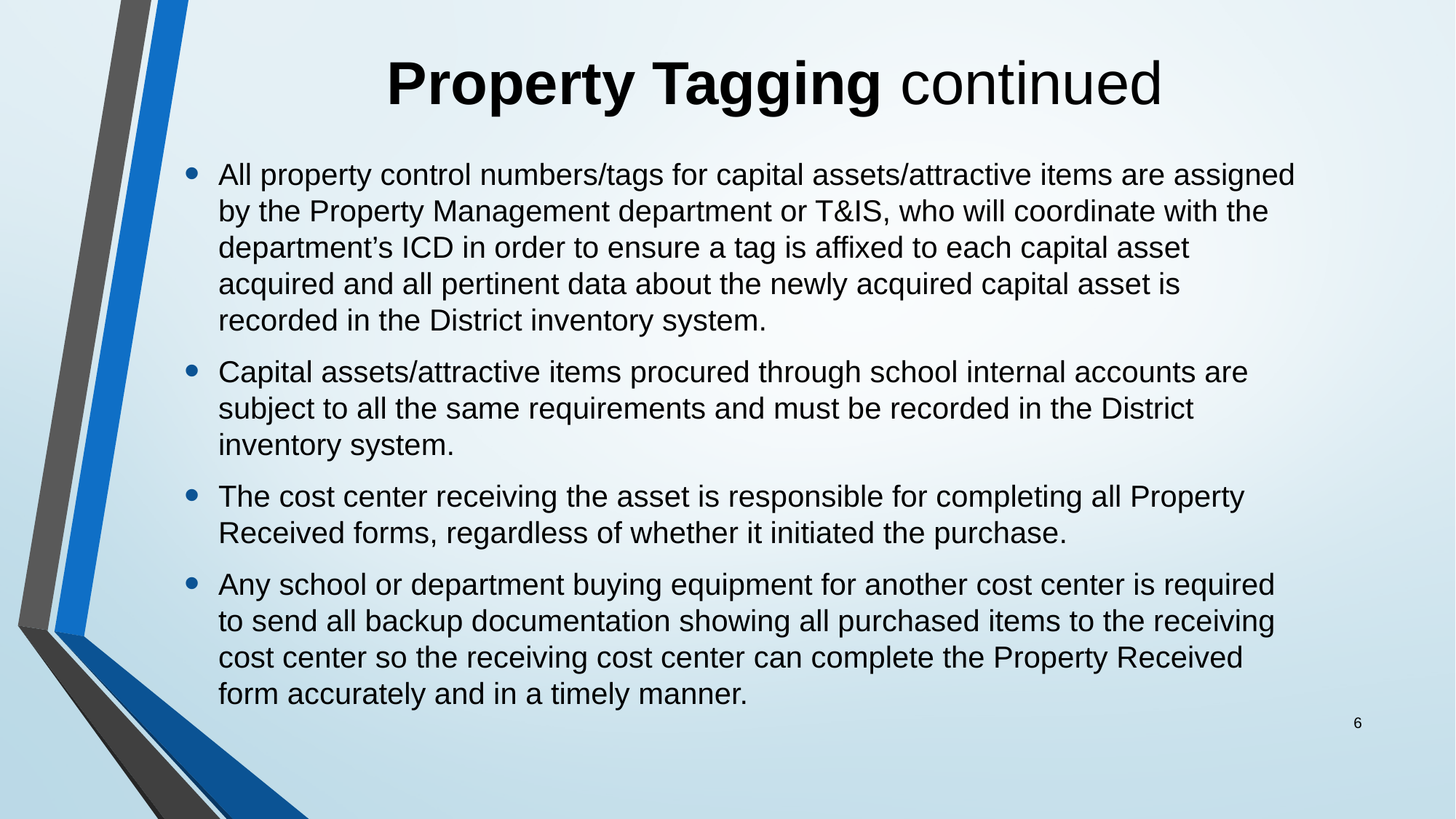

# Property Tagging continued
All property control numbers/tags for capital assets/attractive items are assigned by the Property Management department or T&IS, who will coordinate with the department’s ICD in order to ensure a tag is affixed to each capital asset acquired and all pertinent data about the newly acquired capital asset is recorded in the District inventory system.
Capital assets/attractive items procured through school internal accounts are subject to all the same requirements and must be recorded in the District inventory system.
The cost center receiving the asset is responsible for completing all Property Received forms, regardless of whether it initiated the purchase.
Any school or department buying equipment for another cost center is required to send all backup documentation showing all purchased items to the receiving cost center so the receiving cost center can complete the Property Received form accurately and in a timely manner.

6